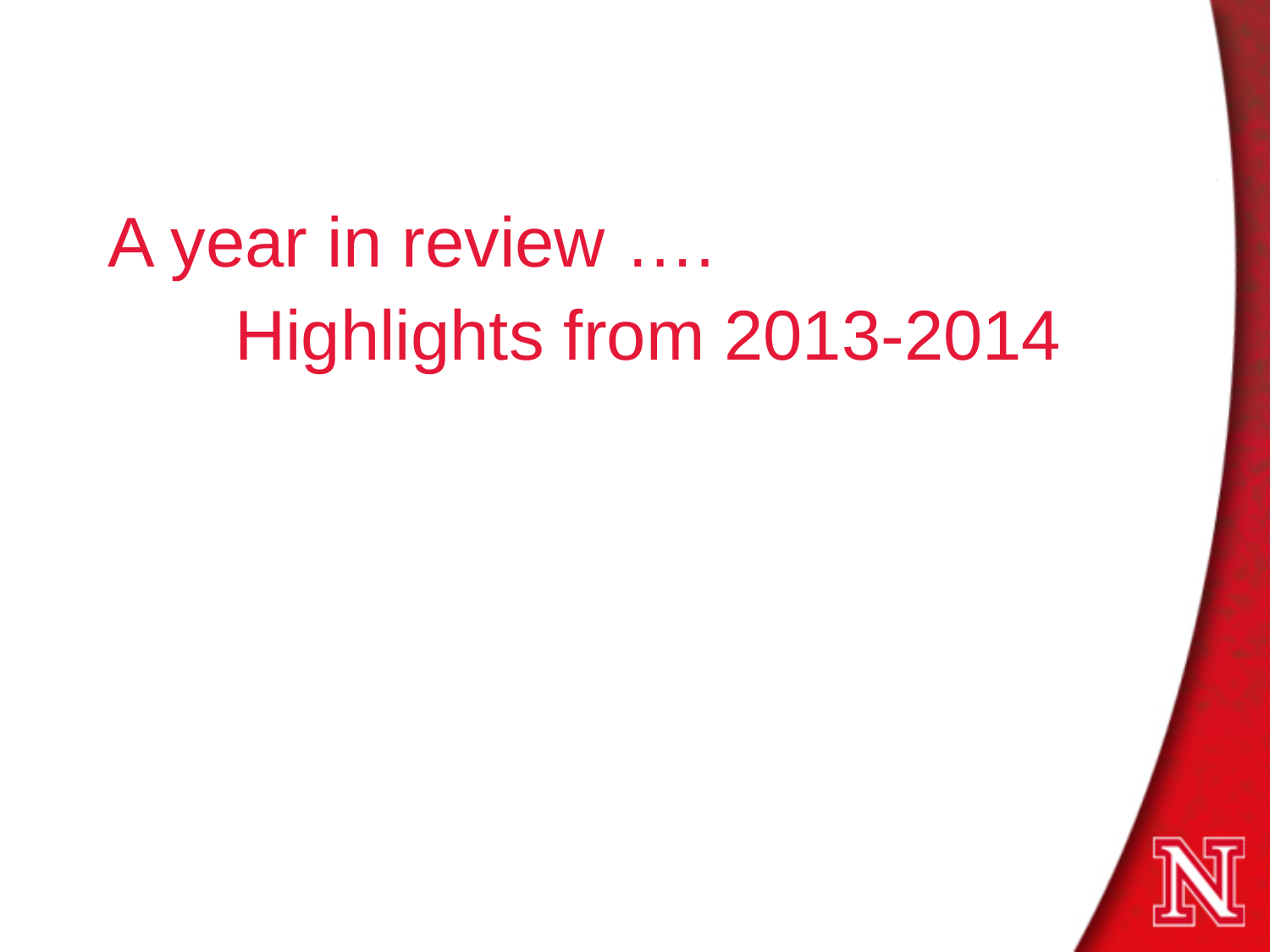

# A year in review …. Highlights from 2013-2014